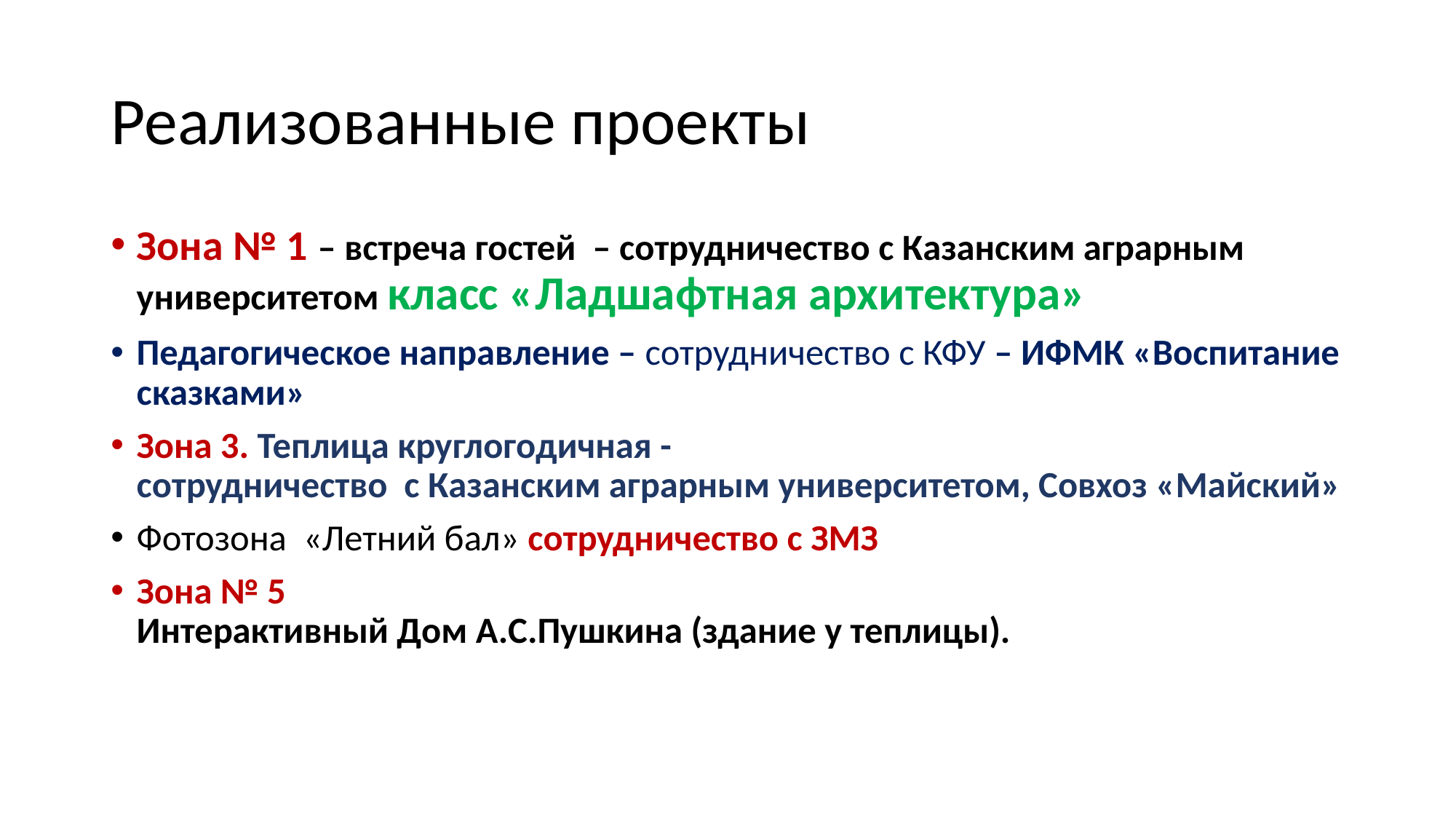

# Реализованные проекты
Зона № 1 – встреча гостей  – сотрудничество с Казанским аграрным университетом класс «Ладшафтная архитектура»
Педагогическое направление – сотрудничество с КФУ – ИФМК «Воспитание сказками»
Зона 3. Теплица круглогодичная -
сотрудничество  с Казанским аграрным университетом, Совхоз «Майский»
Фотозона  «Летний бал» сотрудничество с ЗМЗ
Зона № 5
Интерактивный Дом А.С.Пушкина (здание у теплицы).